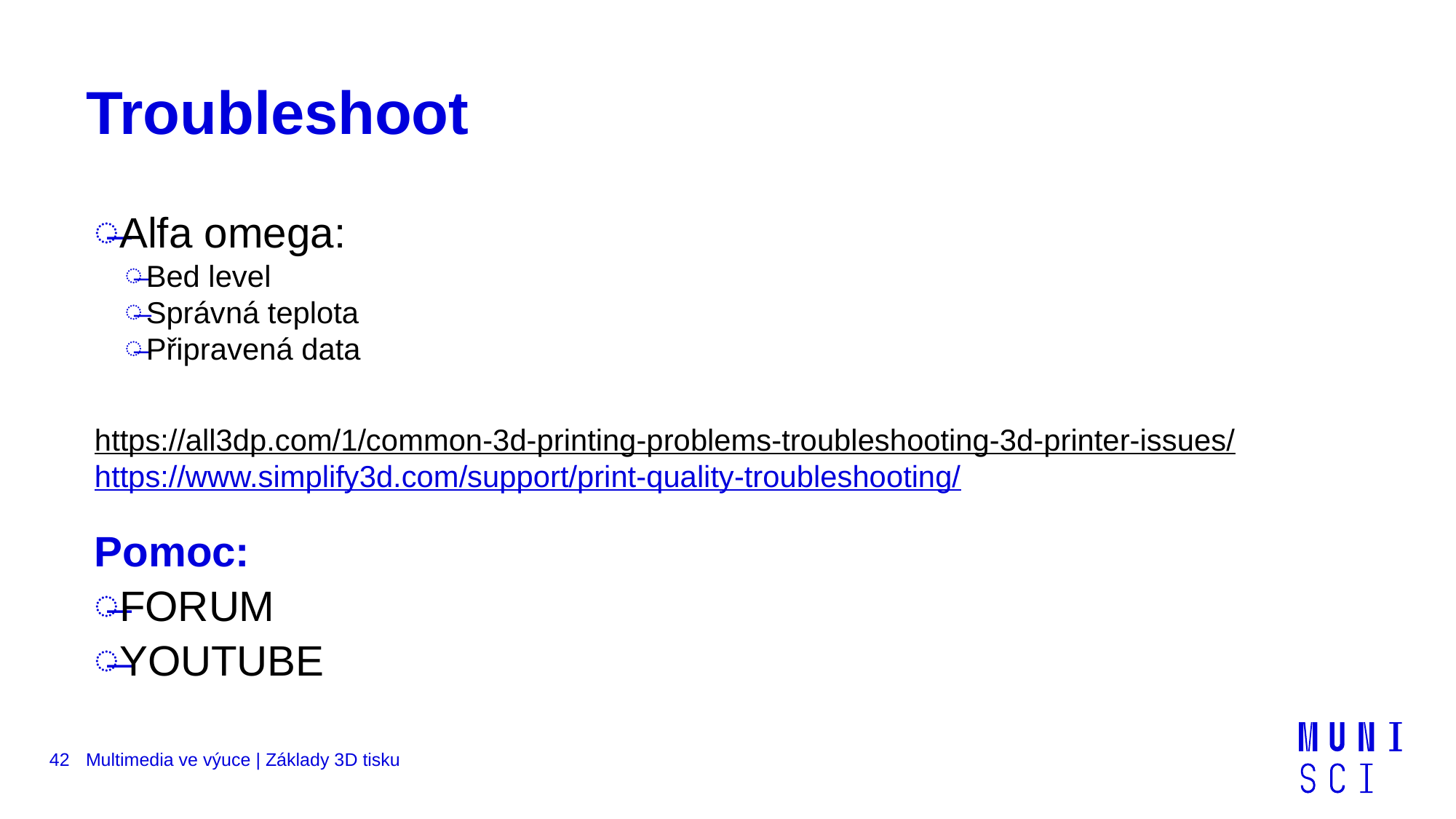

# Troubleshoot
Alfa omega:
Bed level
Správná teplota
Připravená data
https://all3dp.com/1/common-3d-printing-problems-troubleshooting-3d-printer-issues/
https://www.simplify3d.com/support/print-quality-troubleshooting/
Pomoc:
FORUM
YOUTUBE
42
Multimedia ve výuce | Základy 3D tisku